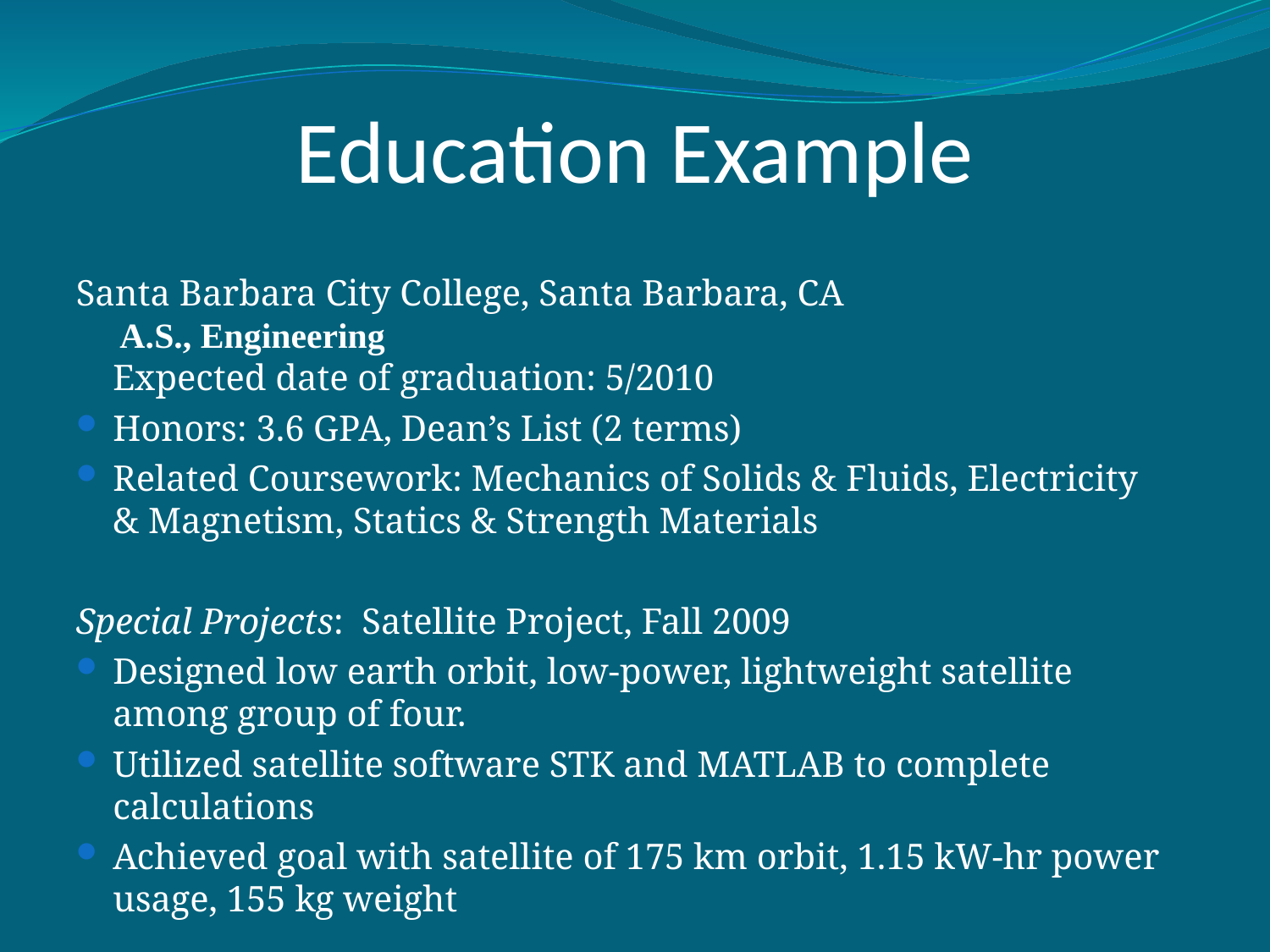

Education Example

Santa Barbara City College, Santa Barbara, CA
 A.S., Engineering
Expected date of graduation: 5/2010
Honors: 3.6 GPA, Dean’s List (2 terms)
Related Coursework: Mechanics of Solids & Fluids, Electricity & Magnetism, Statics & Strength Materials

Special Projects:  Satellite Project, Fall 2009
Designed low earth orbit, low-power, lightweight satellite among group of four.
Utilized satellite software STK and MATLAB to complete calculations
Achieved goal with satellite of 175 km orbit, 1.15 kW-hr power usage, 155 kg weight